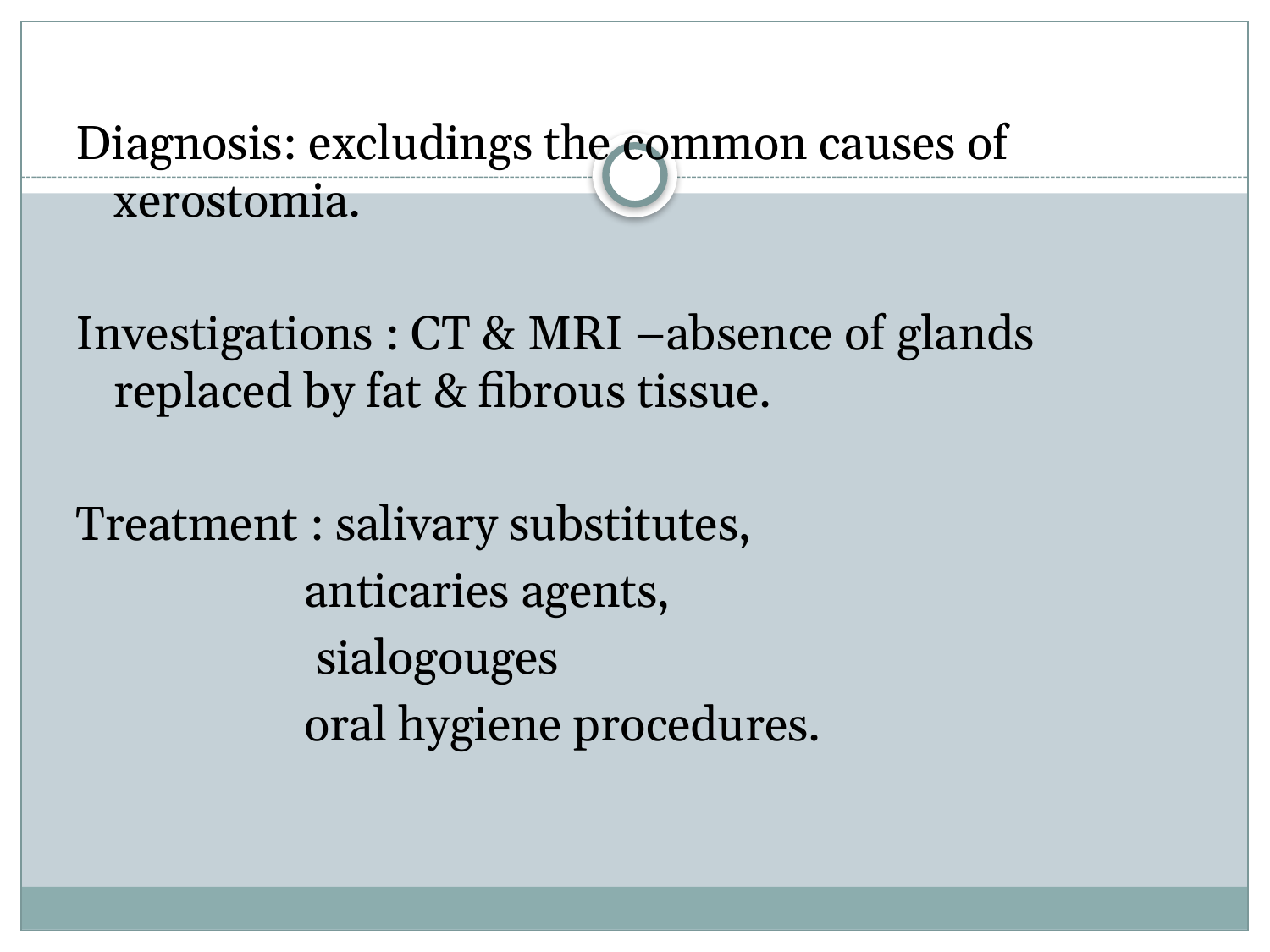

Diagnosis: excludings the common causes of xerostomia.

Investigations : CT & MRI –absence of glands replaced by fat & fibrous tissue.

Treatment : salivary substitutes,
                    anticaries agents,
                     sialogouges
                    oral hygiene procedures.